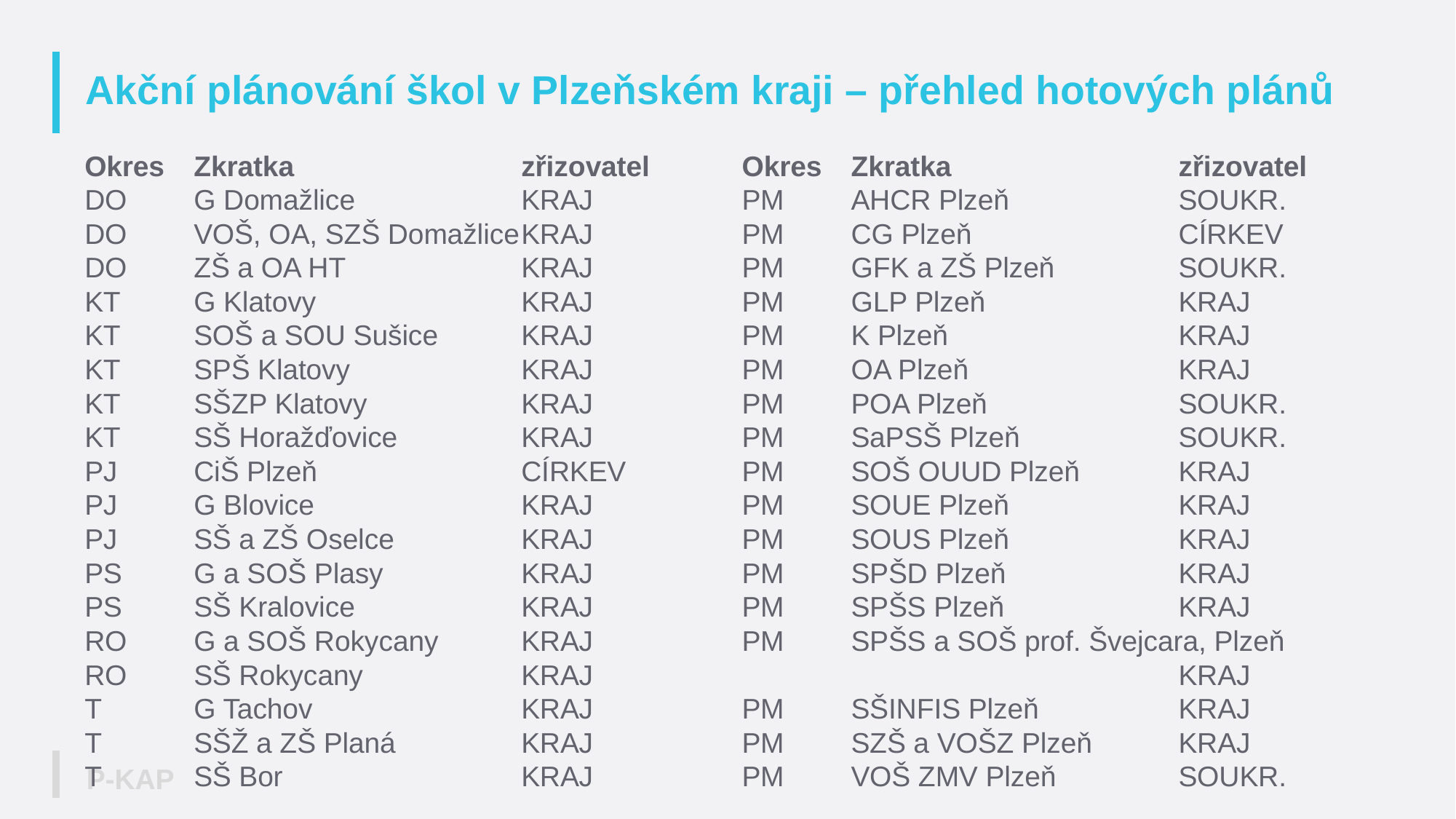

# Akční plánování škol v Plzeňském kraji – přehled hotových plánů
Okres	Zkratka			zřizovatel
DO	G Domažlice		KRAJ
DO	VOŠ, OA, SZŠ Domažlice	KRAJ
DO	ZŠ a OA HT		KRAJ
KT	G Klatovy		KRAJ
KT	SOŠ a SOU Sušice	KRAJ
KT	SPŠ Klatovy		KRAJ
KT	SŠZP Klatovy		KRAJ
KT	SŠ Horažďovice		KRAJ
PJ	CiŠ Plzeň		CÍRKEV
PJ	G Blovice		KRAJ
PJ	SŠ a ZŠ Oselce		KRAJ
PS	G a SOŠ Plasy		KRAJ
PS	SŠ Kralovice		KRAJ
RO	G a SOŠ Rokycany	KRAJ
RO	SŠ Rokycany		KRAJ
T	G Tachov		KRAJ
T	SŠŽ a ZŠ Planá		KRAJ
T	SŠ Bor			KRAJ

Okres	Zkratka			zřizovatel
PM	AHCR Plzeň		SOUKR.
PM 	CG Plzeň 		CÍRKEV
PM	GFK a ZŠ Plzeň		SOUKR.
PM	GLP Plzeň		KRAJ
PM	K Plzeň			KRAJ
PM	OA Plzeň		KRAJ
PM	POA Plzeň		SOUKR.
PM	SaPSŠ Plzeň		SOUKR.
PM	SOŠ OUUD Plzeň	KRAJ
PM	SOUE Plzeň		KRAJ
PM	SOUS Plzeň		KRAJ
PM	SPŠD Plzeň		KRAJ
PM	SPŠS Plzeň		KRAJ
PM	SPŠS a SOŠ prof. Švejcara, Plzeň					KRAJ
PM	SŠINFIS Plzeň		KRAJ
PM	SZŠ a VOŠZ Plzeň	KRAJ
PM	VOŠ ZMV Plzeň		SOUKR.